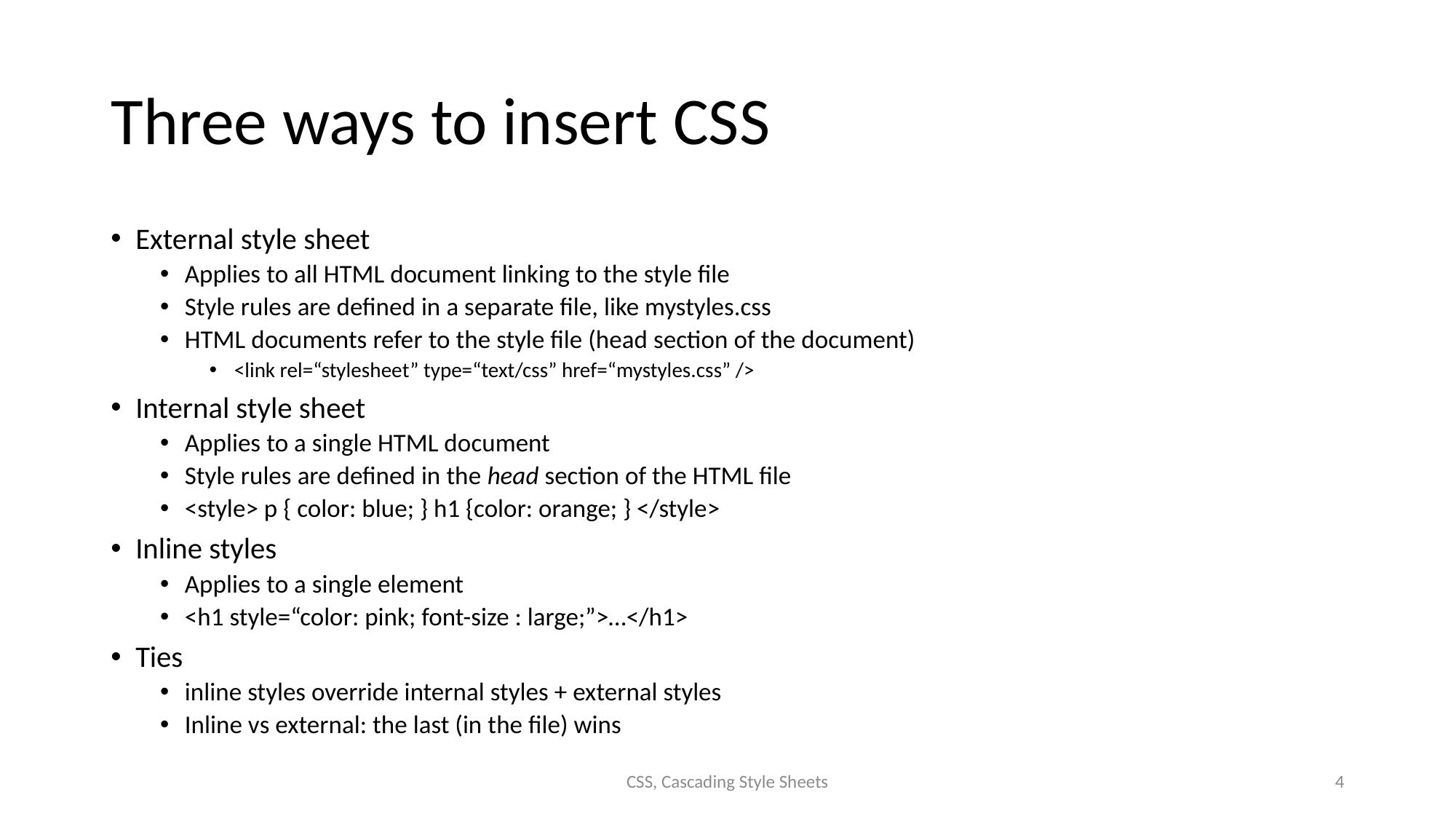

# Three ways to insert CSS
External style sheet
Applies to all HTML document linking to the style file
Style rules are defined in a separate file, like mystyles.css
HTML documents refer to the style file (head section of the document)
<link rel=“stylesheet” type=“text/css” href=“mystyles.css” />
Internal style sheet
Applies to a single HTML document
Style rules are defined in the head section of the HTML file
<style> p { color: blue; } h1 {color: orange; } </style>
Inline styles
Applies to a single element
<h1 style=“color: pink; font-size : large;”>…</h1>
Ties
inline styles override internal styles + external styles
Inline vs external: the last (in the file) wins

CSS, Cascading Style Sheets
4